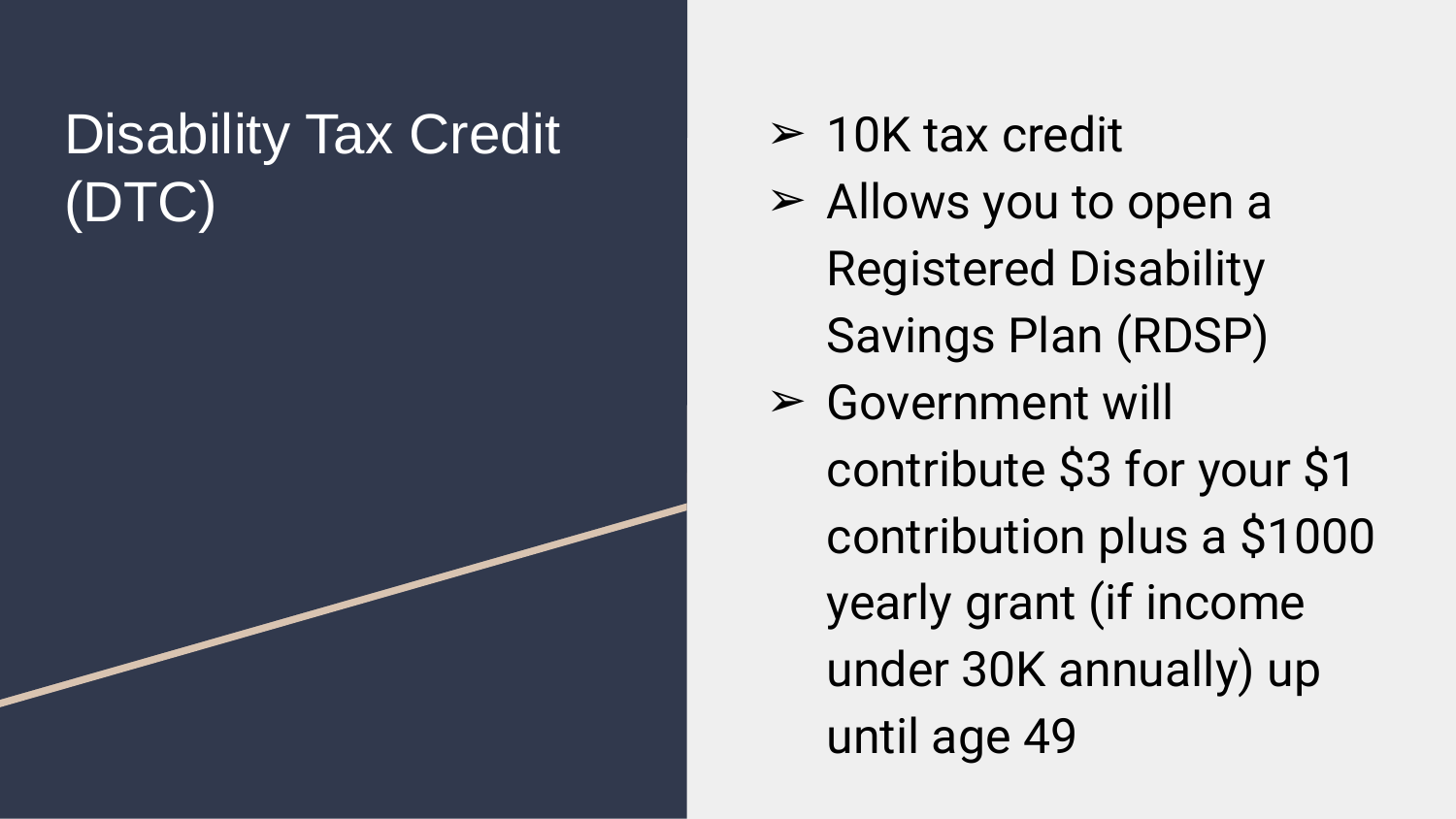

10K tax credit
Allows you to open a Registered Disability Savings Plan (RDSP)
Government will contribute $3 for your $1 contribution plus a $1000 yearly grant (if income under 30K annually) up until age 49
# Disability Tax Credit (DTC)